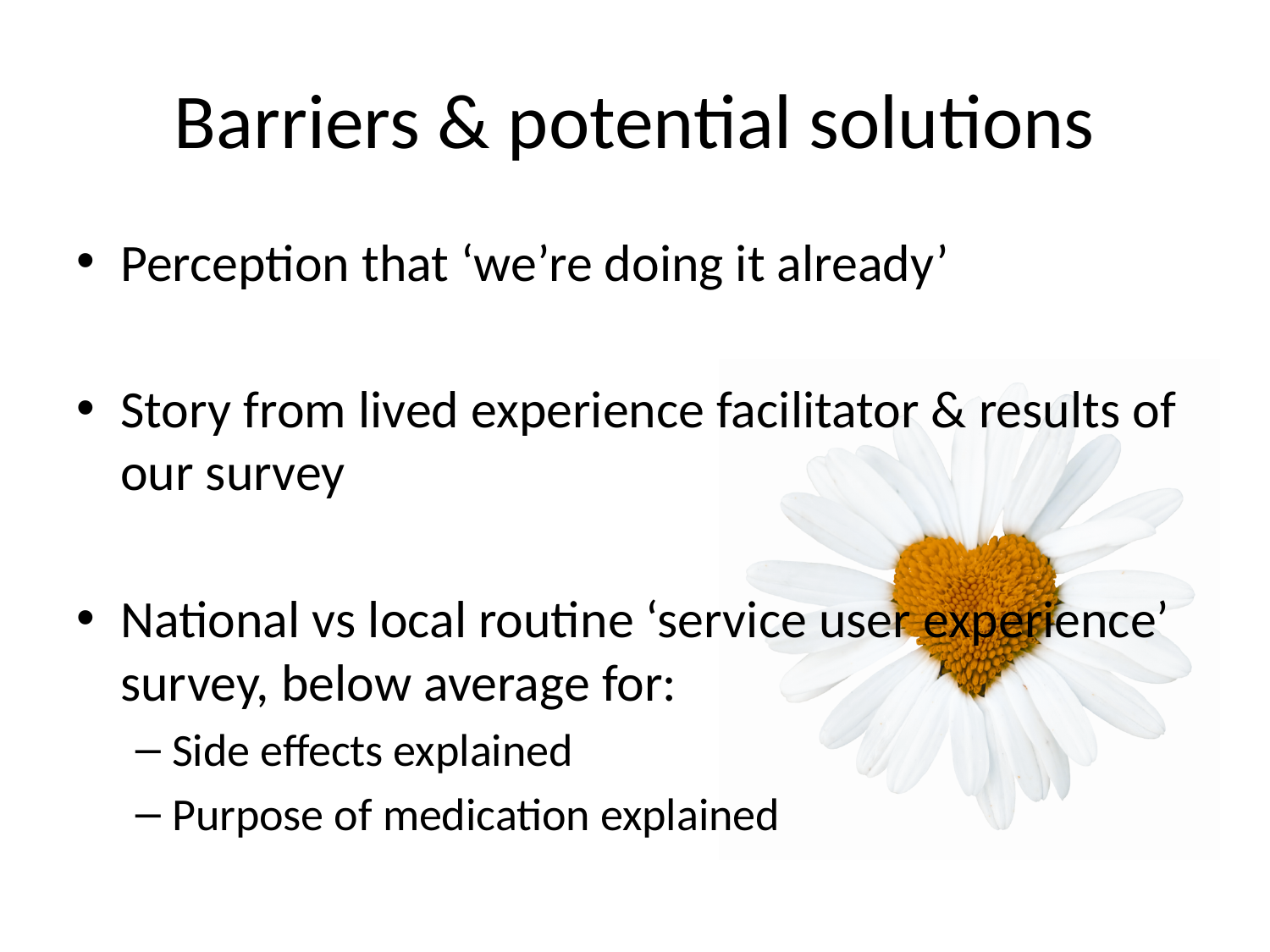

# Barriers & potential solutions
Perception that ‘we’re doing it already’

Story from lived experience facilitator & results of our survey

National vs local routine ‘service user experience’ survey, below average for:
Side effects explained
Purpose of medication explained